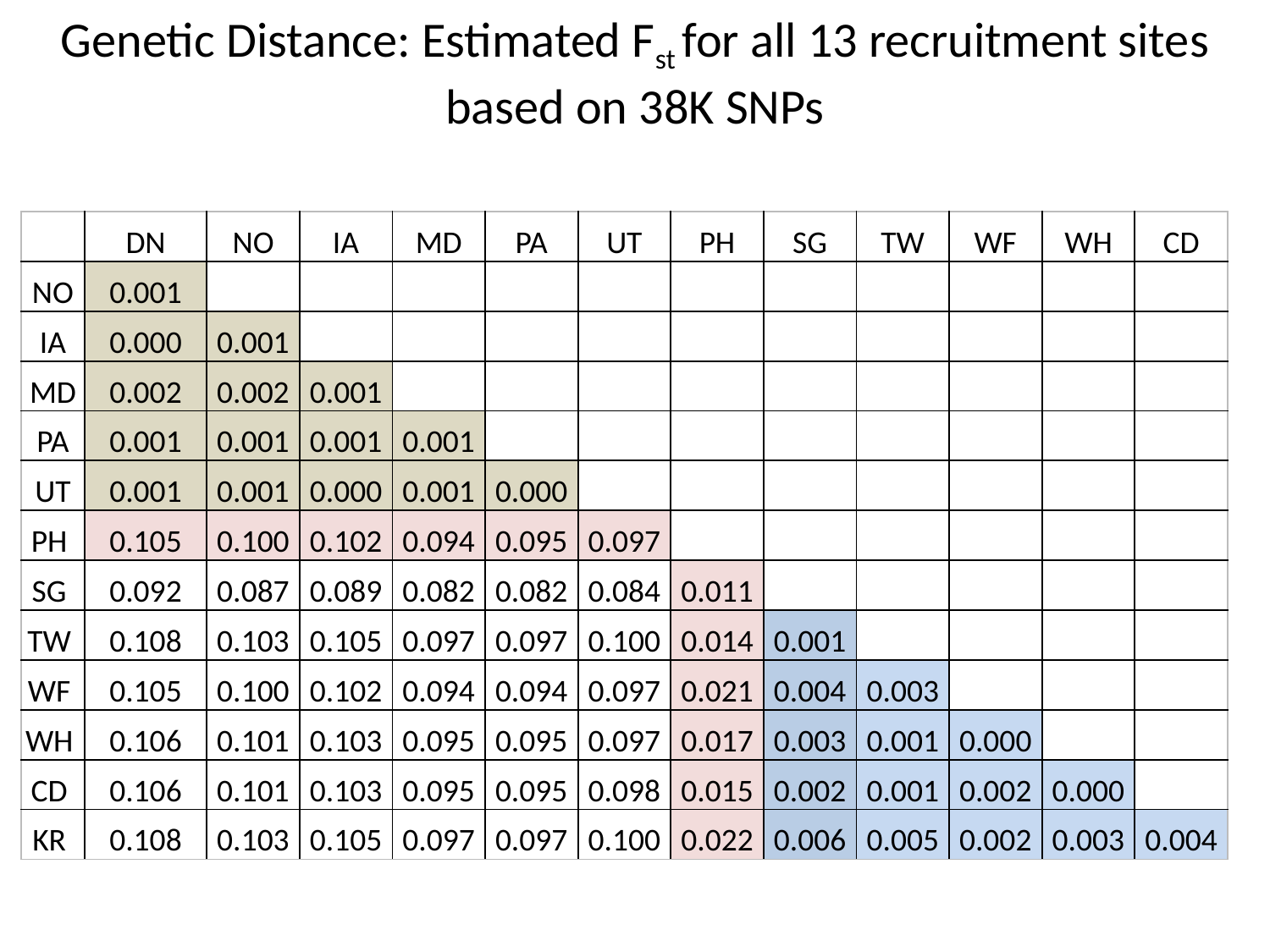

# Genetic Distance: Estimated Fst for all 13 recruitment sites based on 38K SNPs
|  | DN | NO | IA | MD | PA | UT | PH | SG | TW | WF | WH | CD |
| --- | --- | --- | --- | --- | --- | --- | --- | --- | --- | --- | --- | --- |
| NO | 0.001 |  |  |  |  |  |  |  |  |  |  |  |
| IA | 0.000 | 0.001 |  |  |  |  |  |  |  |  |  |  |
| MD | 0.002 | 0.002 | 0.001 |  |  |  |  |  |  |  |  |  |
| PA | 0.001 | 0.001 | 0.001 | 0.001 |  |  |  |  |  |  |  |  |
| UT | 0.001 | 0.001 | 0.000 | 0.001 | 0.000 |  |  |  |  |  |  |  |
| PH | 0.105 | 0.100 | 0.102 | 0.094 | 0.095 | 0.097 |  |  |  |  |  |  |
| SG | 0.092 | 0.087 | 0.089 | 0.082 | 0.082 | 0.084 | 0.011 |  |  |  |  |  |
| TW | 0.108 | 0.103 | 0.105 | 0.097 | 0.097 | 0.100 | 0.014 | 0.001 |  |  |  |  |
| WF | 0.105 | 0.100 | 0.102 | 0.094 | 0.094 | 0.097 | 0.021 | 0.004 | 0.003 |  |  |  |
| WH | 0.106 | 0.101 | 0.103 | 0.095 | 0.095 | 0.097 | 0.017 | 0.003 | 0.001 | 0.000 |  |  |
| CD | 0.106 | 0.101 | 0.103 | 0.095 | 0.095 | 0.098 | 0.015 | 0.002 | 0.001 | 0.002 | 0.000 |  |
| KR | 0.108 | 0.103 | 0.105 | 0.097 | 0.097 | 0.100 | 0.022 | 0.006 | 0.005 | 0.002 | 0.003 | 0.004 |